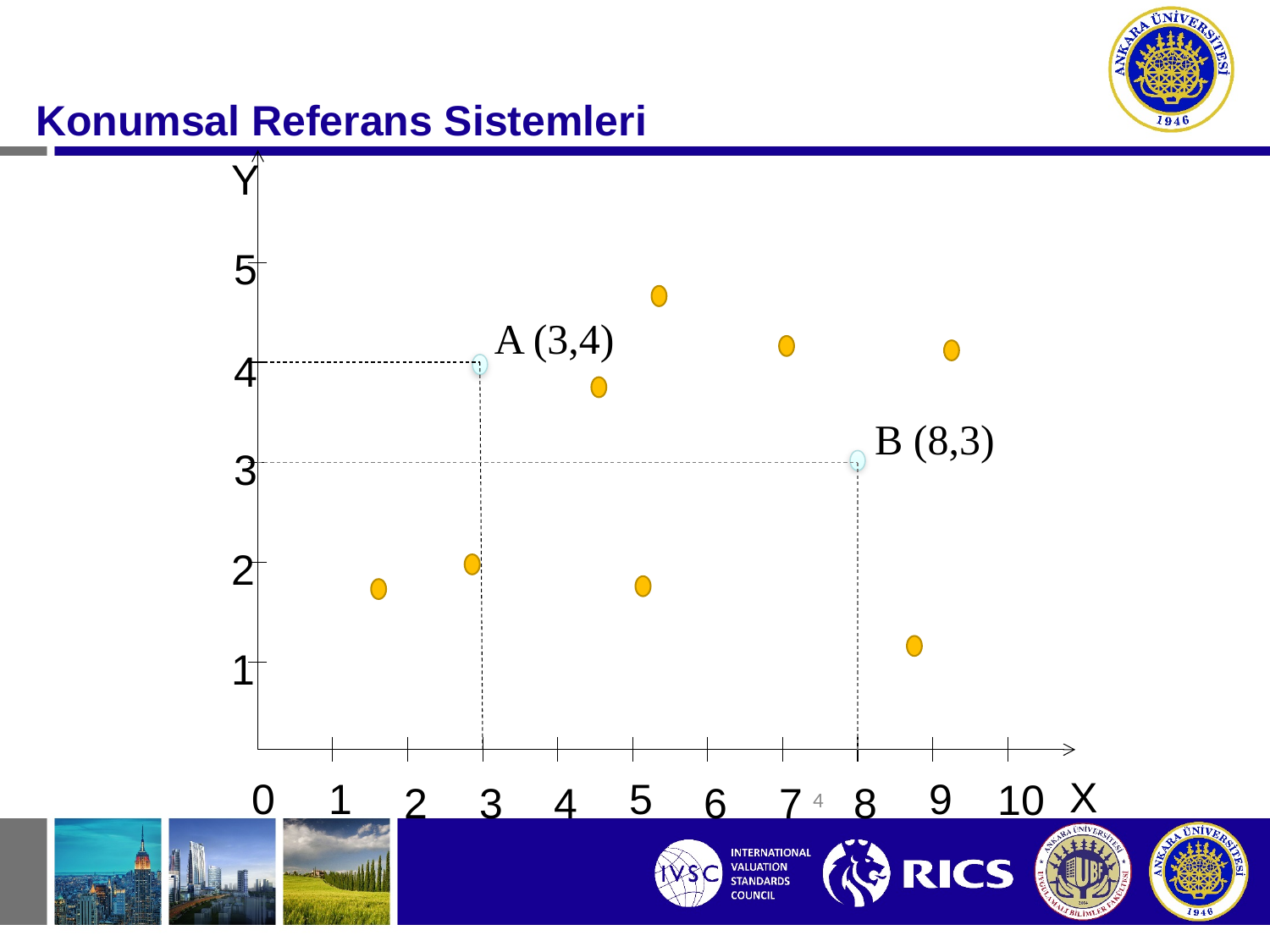

#
Konumsal Referans Sistemleri
Y
5

A (3,4)

4

B (8,3)
3

2

1
X
0
1
5
9
10
2
3
4
6
7
8
4